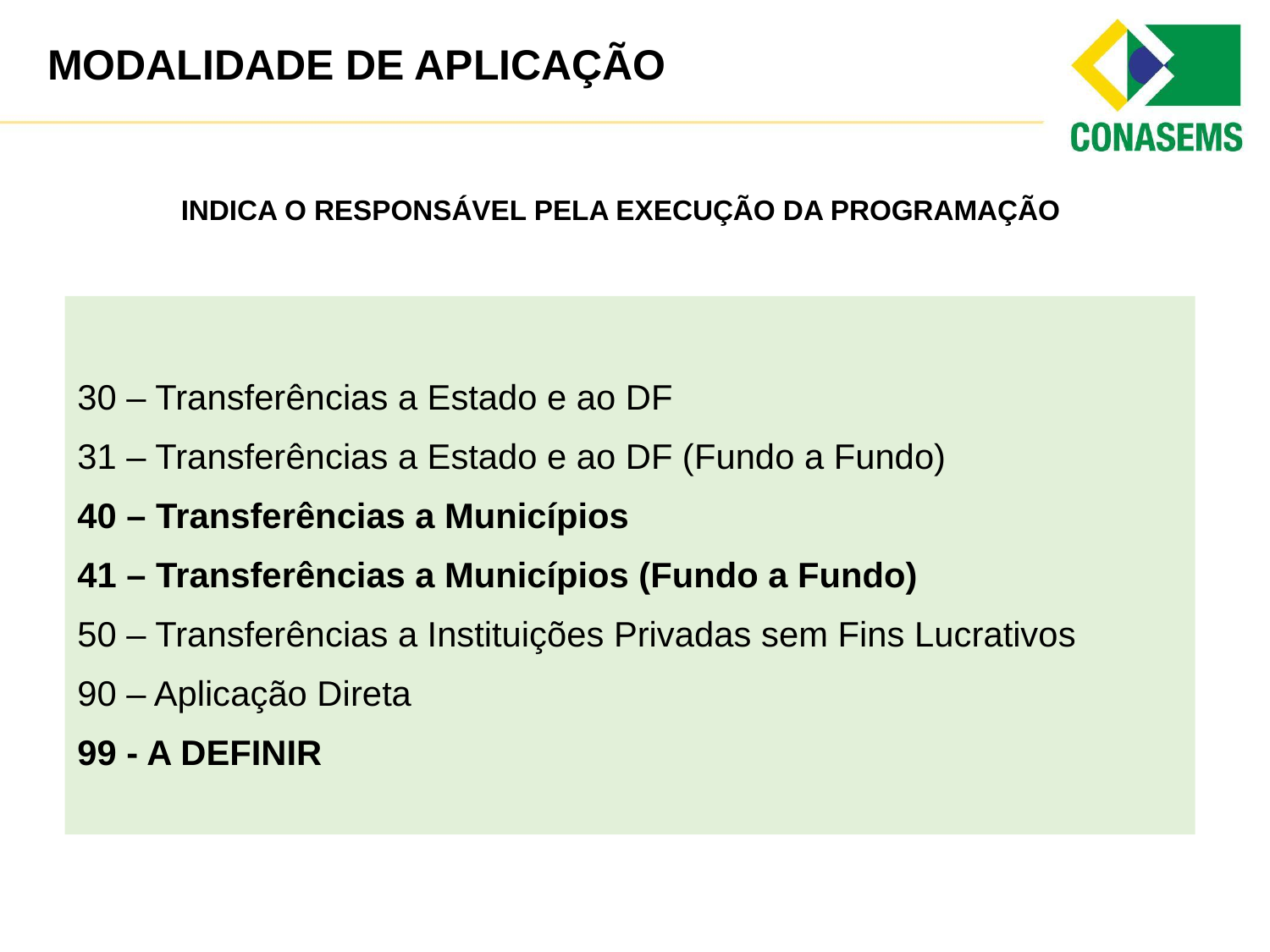

MODALIDADE DE APLICAÇÃO
INDICA O RESPONSÁVEL PELA EXECUÇÃO DA PROGRAMAÇÃO
30 – Transferências a Estado e ao DF
31 – Transferências a Estado e ao DF (Fundo a Fundo)
40 – Transferências a Municípios
41 – Transferências a Municípios (Fundo a Fundo)
50 – Transferências a Instituições Privadas sem Fins Lucrativos
90 – Aplicação Direta
99 - A DEFINIR